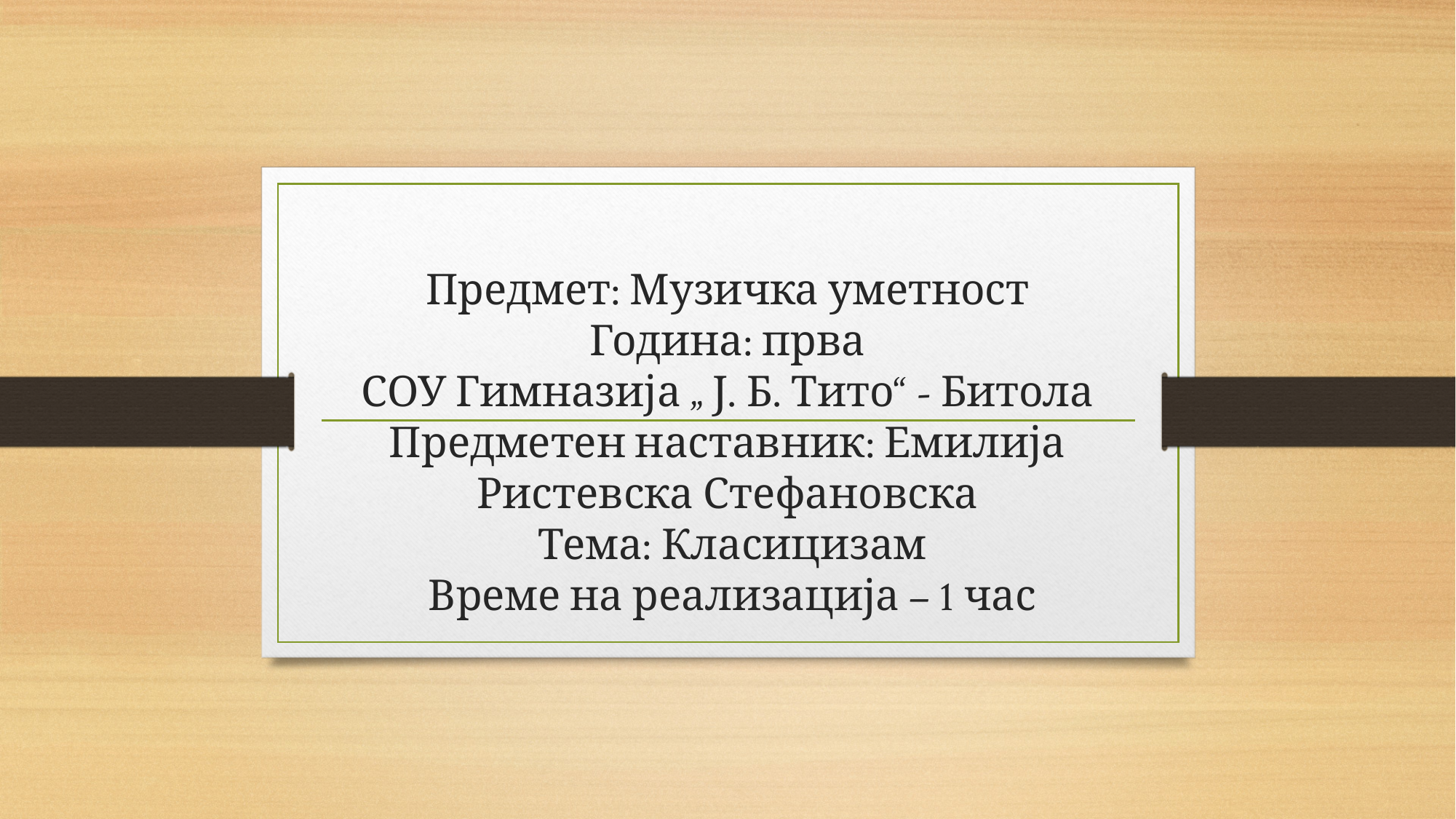

# Предмет: Музичка уметност Година: прва СОУ Гимназија „ Ј. Б. Тито“ - Битола Предметен наставник: Емилија Ристевска Стефановска Тема: Класицизам Време на реализација – 1 час